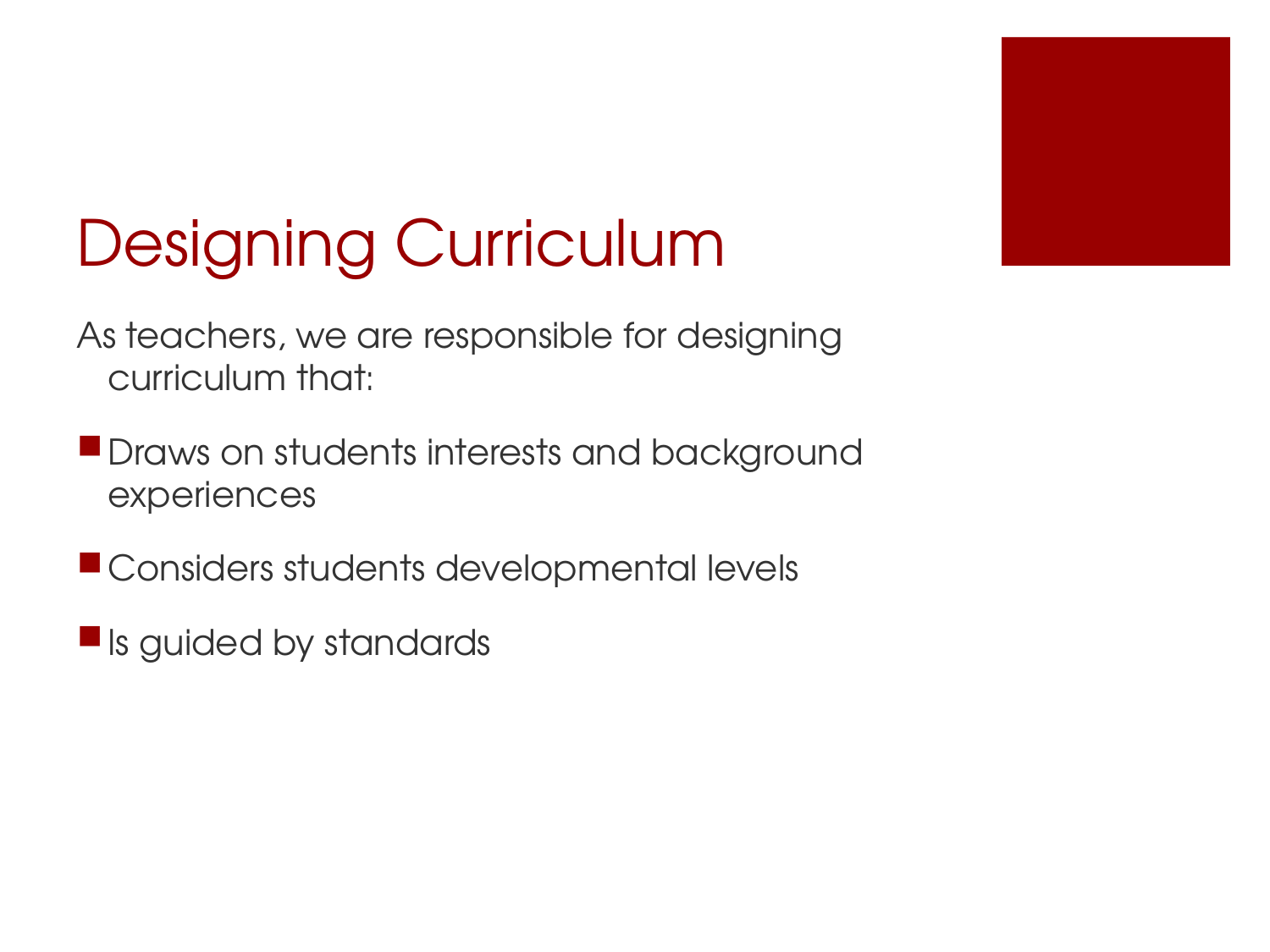

# Designing Curriculum
As teachers, we are responsible for designing curriculum that:
Draws on students interests and background experiences
Considers students developmental levels
Is guided by standards